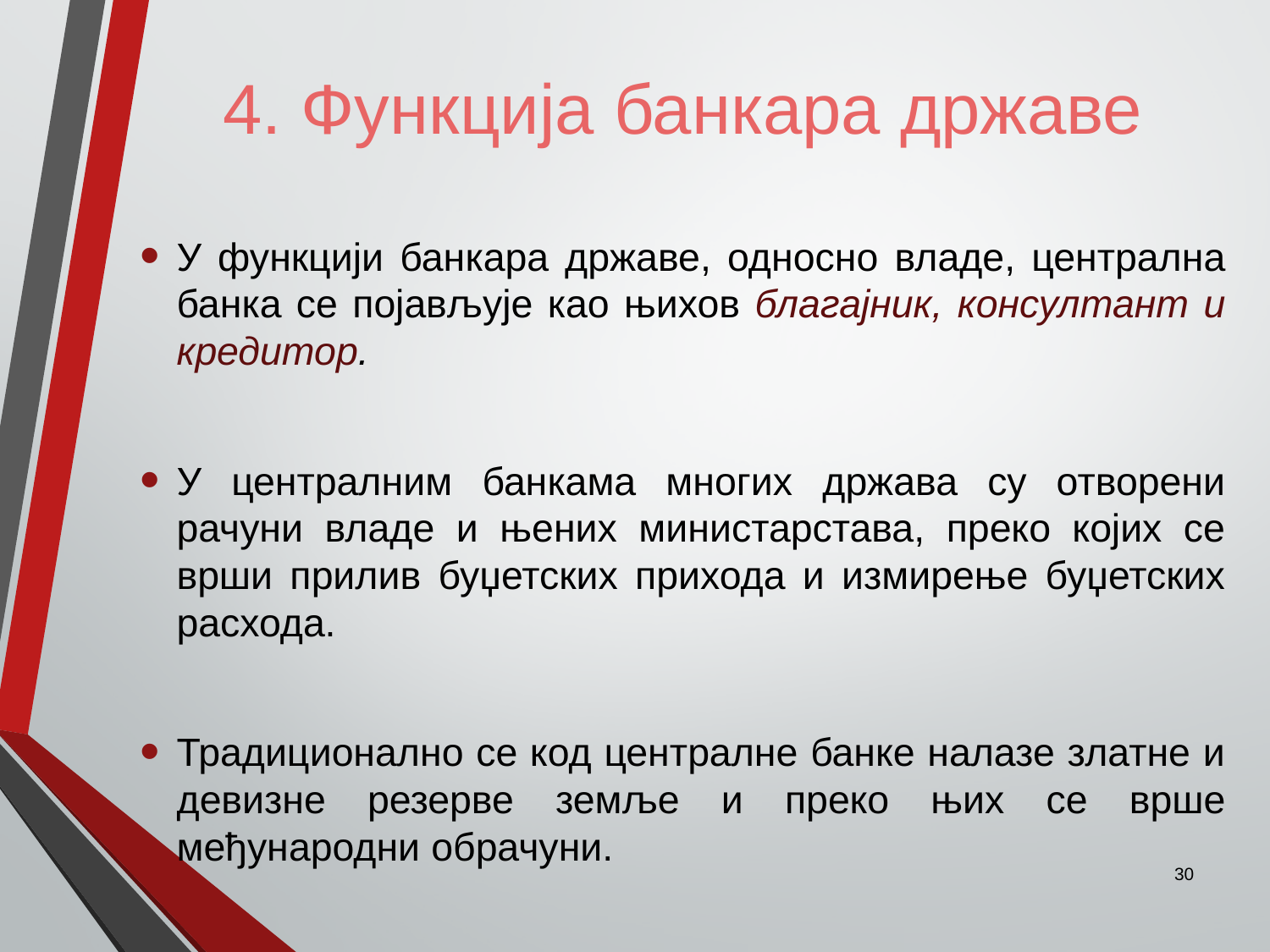

# 4. Функција банкара државе
У функцији банкара државе, односно владе, централна банка се појављује као њихов благајник, консултант и кредитор.

У централним банкама многих држава су отворени рачуни владе и њених министарстава, преко којих се врши прилив буџетских прихода и измирење буџетских расхода.

Традиционално се код централне банке налазе златне и девизне резерве земље и преко њих се врше међународни обрачуни.
30